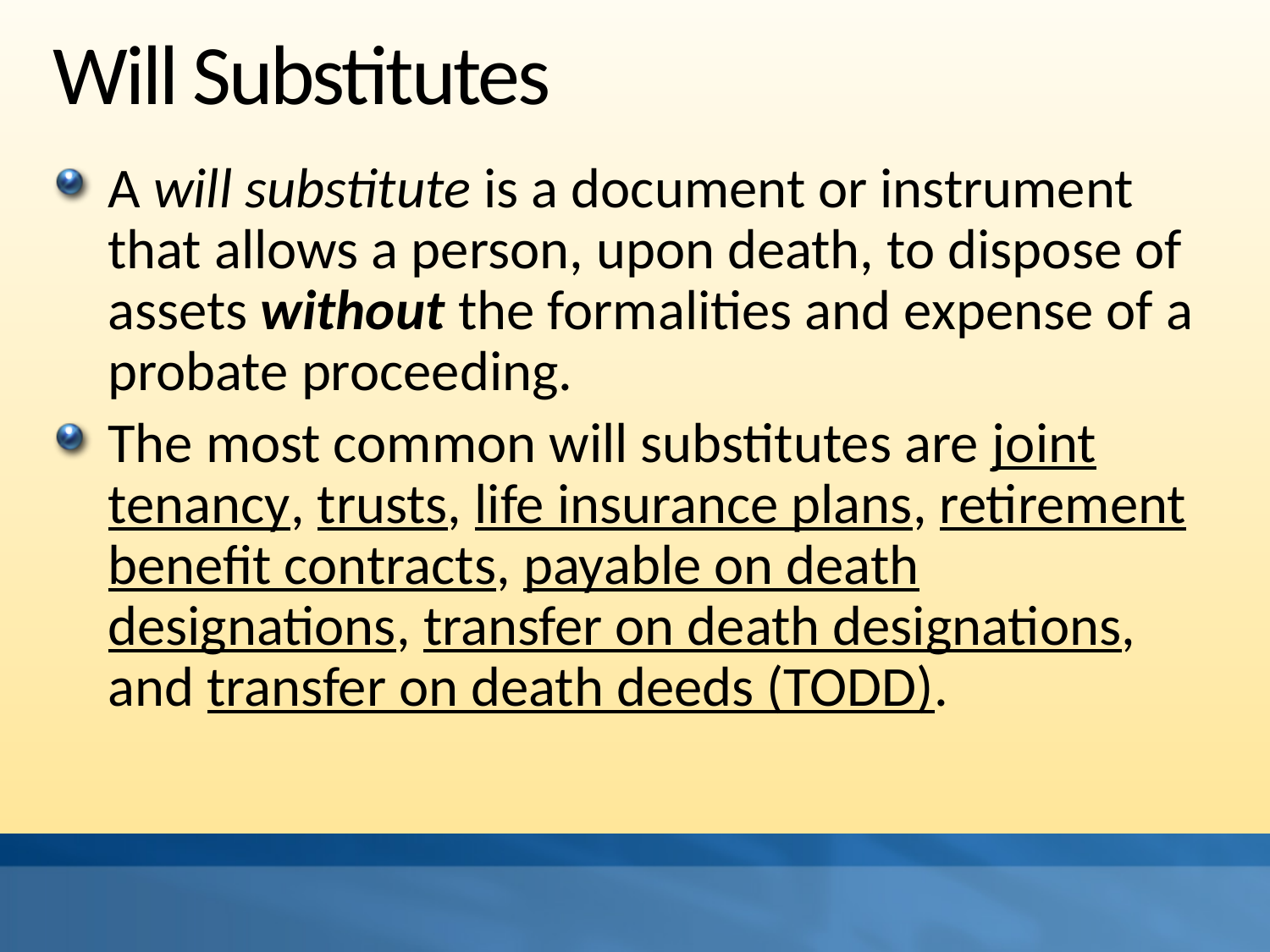

# Will Substitutes
A will substitute is a document or instrument that allows a person, upon death, to dispose of assets without the formalities and expense of a probate proceeding.
The most common will substitutes are joint tenancy, trusts, life insurance plans, retirement benefit contracts, payable on death designations, transfer on death designations, and transfer on death deeds (TODD).